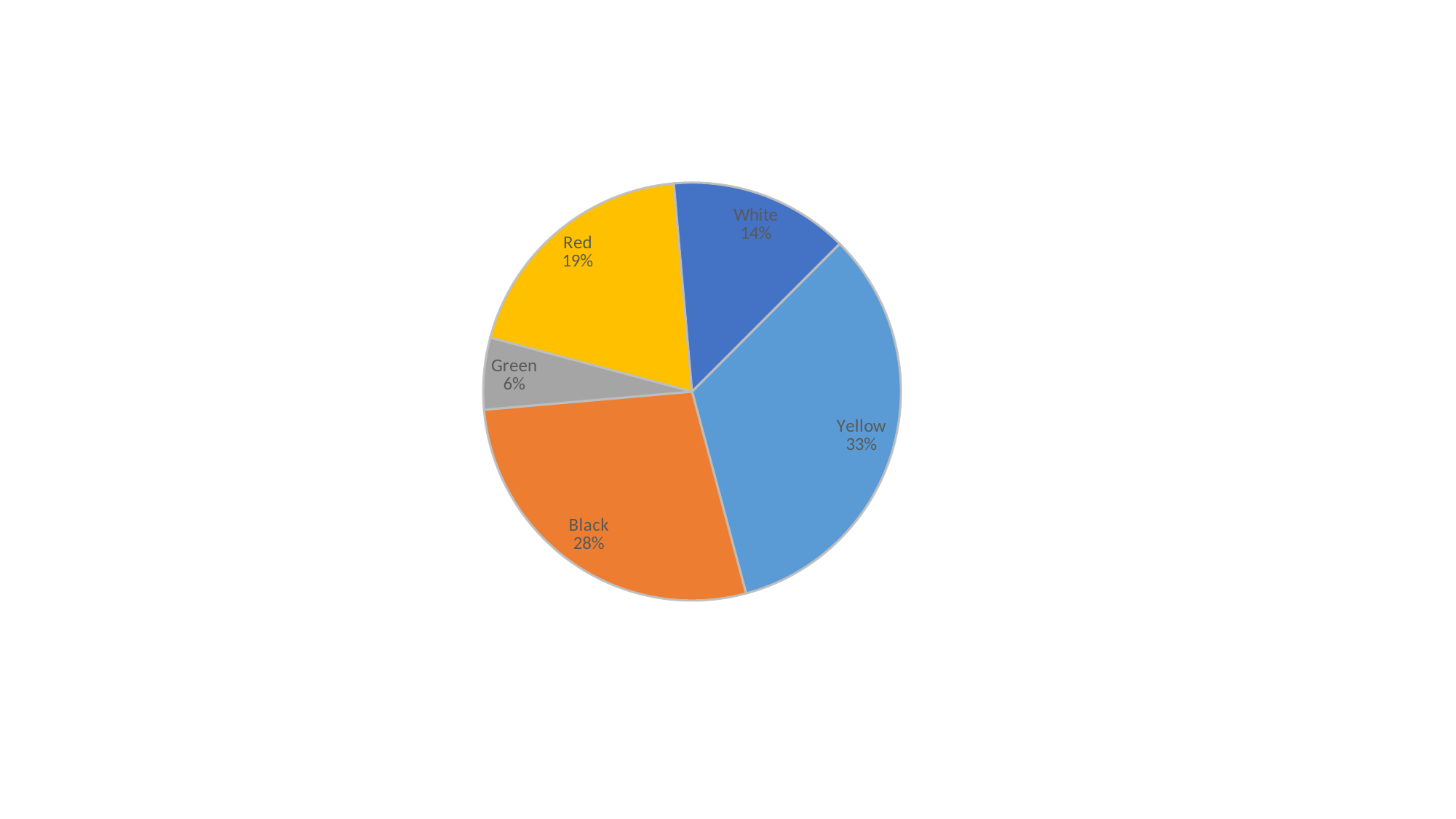

### Chart

| Category | Colors |
|---|---|
| Yellow | 120.0 |
| Black | 100.0 |
| Green | 20.0 |
| Red | 70.0 |
| White | 50.0 |
#